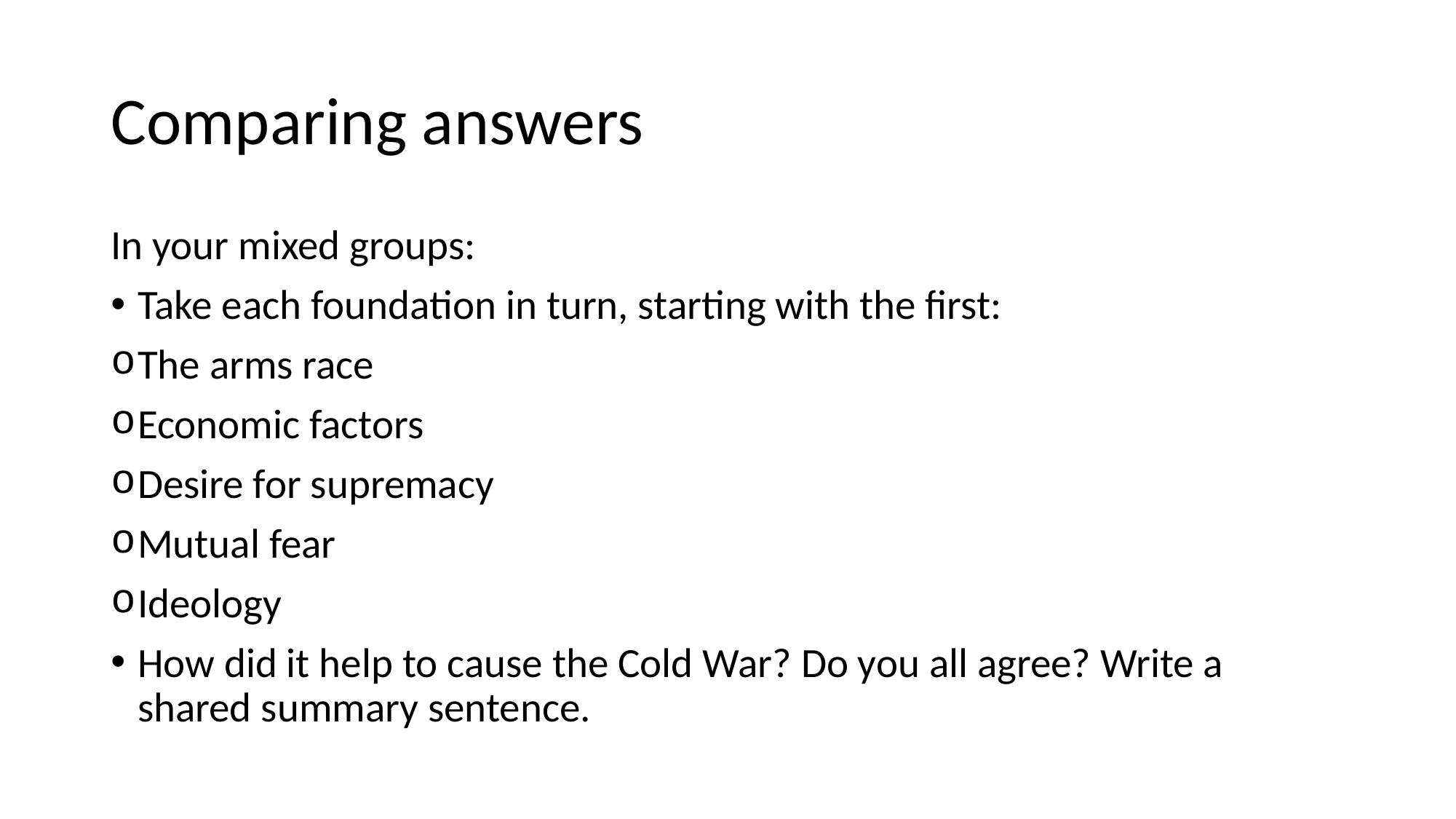

# Comparing answers
In your mixed groups:
Take each foundation in turn, starting with the first:
The arms race
Economic factors
Desire for supremacy
Mutual fear
Ideology
How did it help to cause the Cold War? Do you all agree? Write a shared summary sentence.